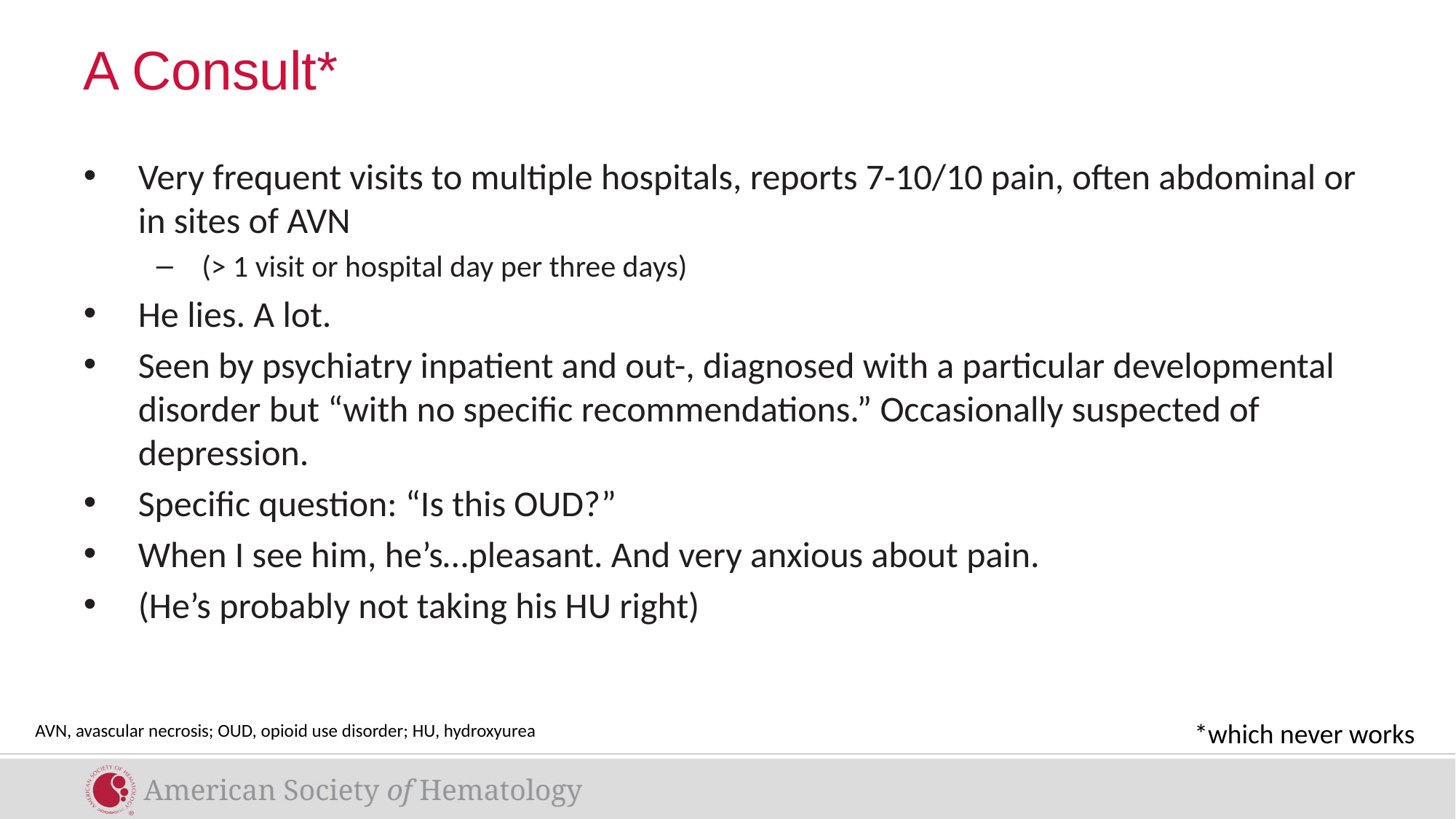

# A Consult*
Very frequent visits to multiple hospitals, reports 7-10/10 pain, often abdominal or in sites of AVN
(> 1 visit or hospital day per three days)
He lies. A lot.
Seen by psychiatry inpatient and out-, diagnosed with a particular developmental disorder but “with no specific recommendations.” Occasionally suspected of depression.
Specific question: “Is this OUD?”
When I see him, he’s…pleasant. And very anxious about pain.
(He’s probably not taking his HU right)
*which never works
AVN, avascular necrosis; OUD, opioid use disorder; HU, hydroxyurea